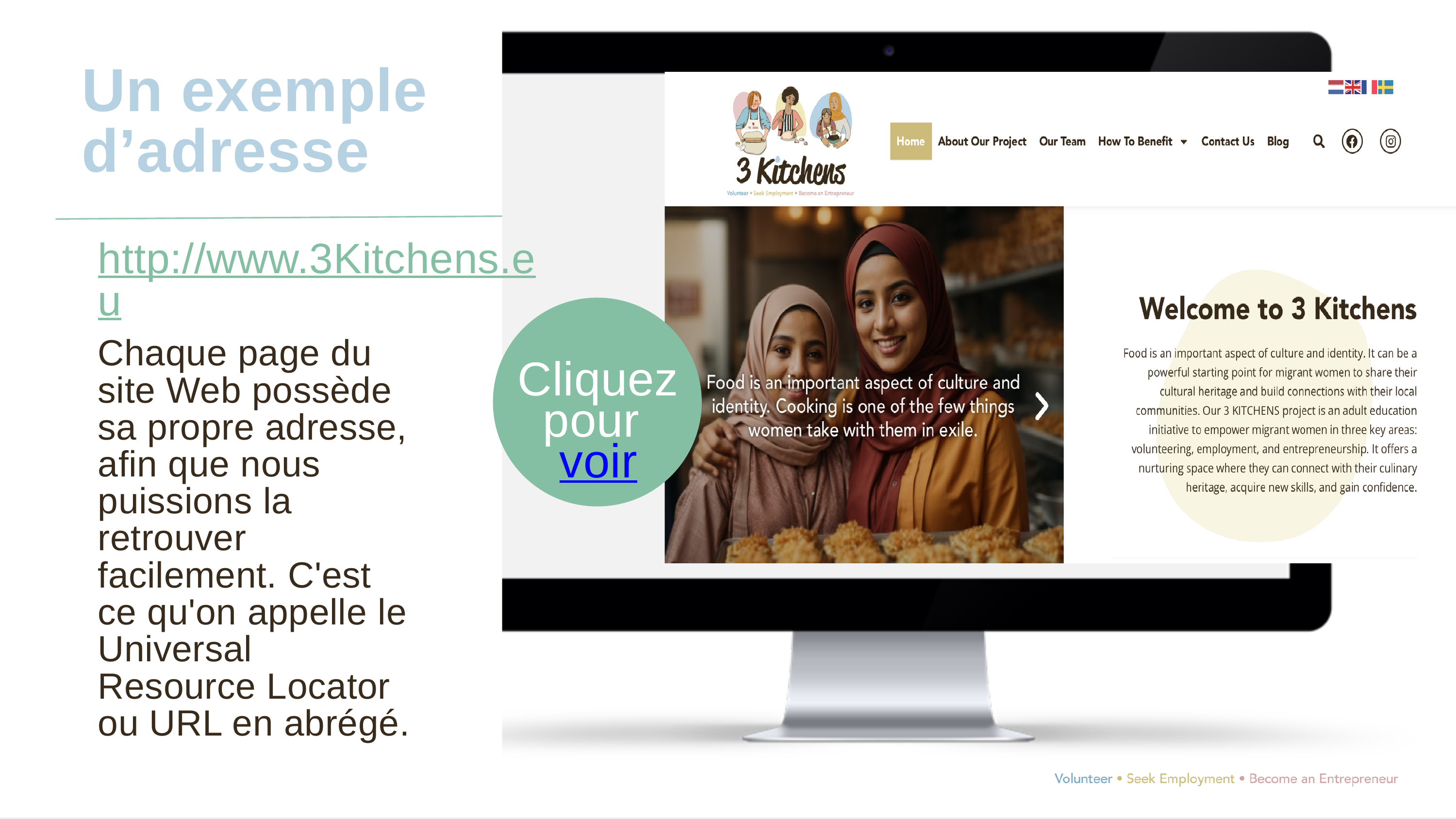

Un exemple d’adresse

http://www.3Kitchens.eu

Chaque page du site Web possède sa propre adresse, afin que nous puissions la retrouver facilement. C'est ce qu'on appelle le Universal Resource Locator ou URL en abrégé.
Cliquez pour voir